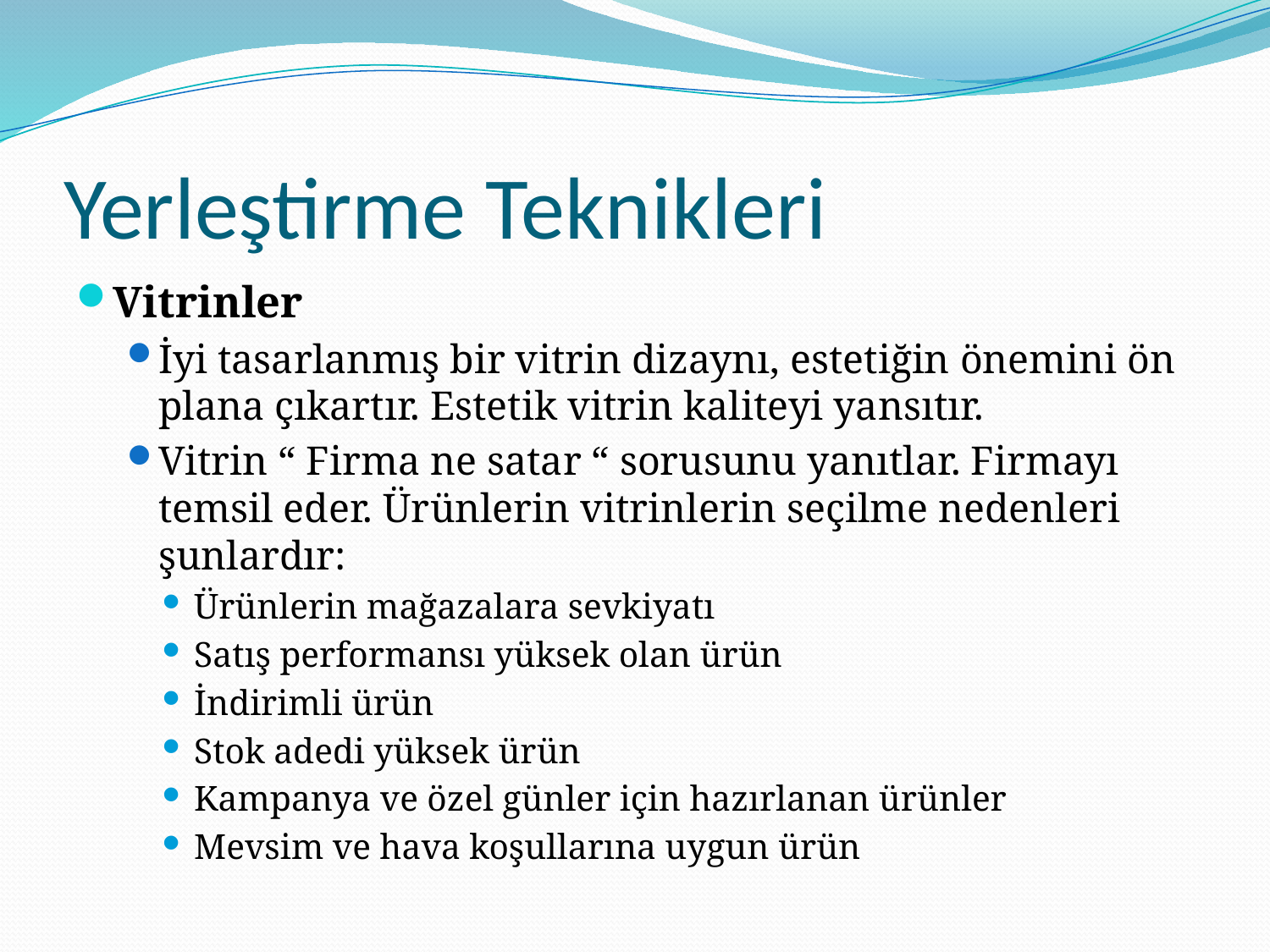

# Yerleştirme Teknikleri
Vitrinler
İyi tasarlanmış bir vitrin dizaynı, estetiğin önemini ön plana çıkartır. Estetik vitrin kaliteyi yansıtır.
Vitrin “ Firma ne satar “ sorusunu yanıtlar. Firmayı temsil eder. Ürünlerin vitrinlerin seçilme nedenleri şunlardır:
Ürünlerin mağazalara sevkiyatı
Satış performansı yüksek olan ürün
İndirimli ürün
Stok adedi yüksek ürün
Kampanya ve özel günler için hazırlanan ürünler
Mevsim ve hava koşullarına uygun ürün